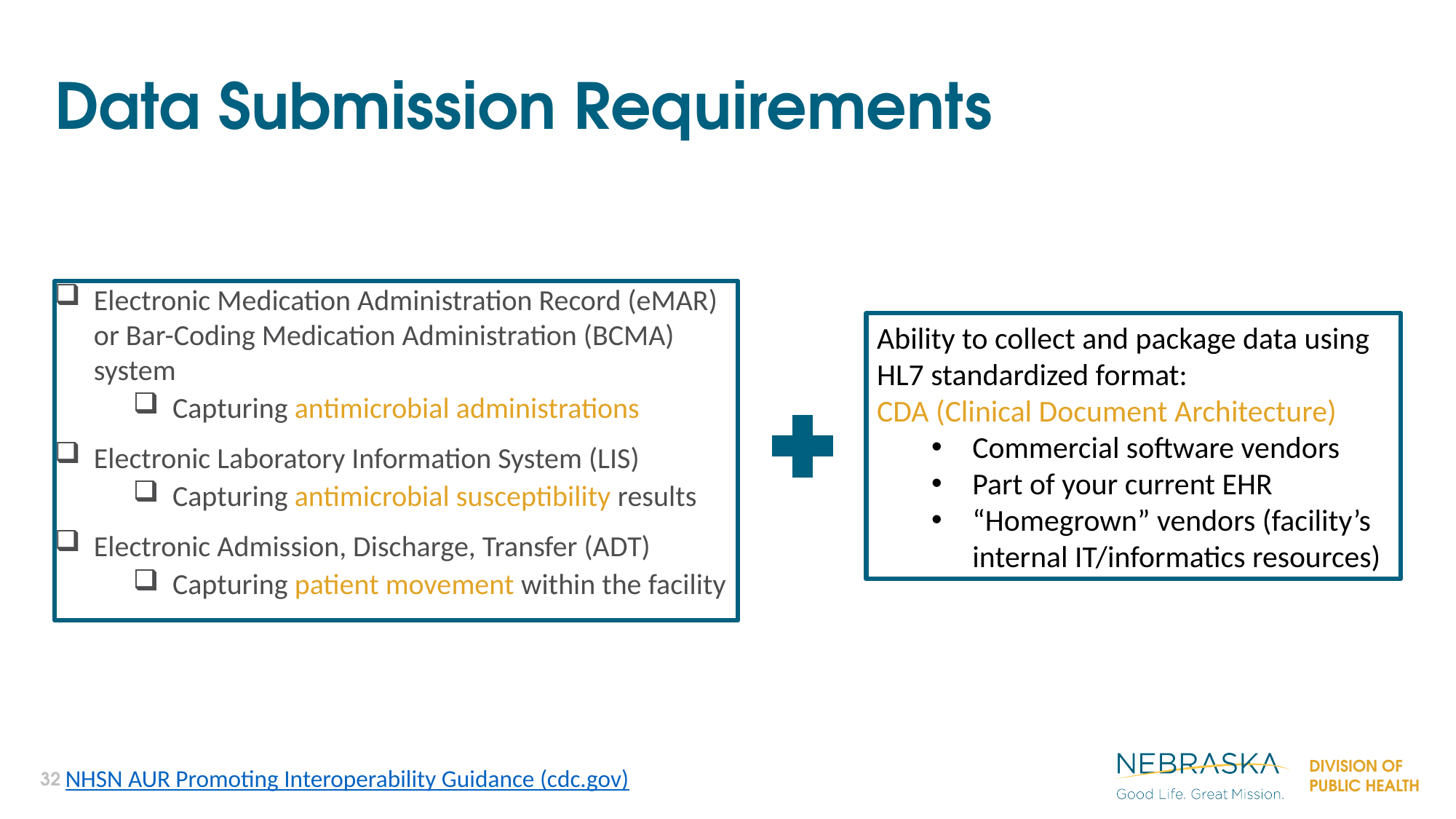

Data Submission Requirements
Electronic Medication Administration Record (eMAR) or Bar-Coding Medication Administration (BCMA) system
Capturing antimicrobial administrations
Electronic Laboratory Information System (LIS)
Capturing antimicrobial susceptibility results
Electronic Admission, Discharge, Transfer (ADT)
Capturing patient movement within the facility
Ability to collect and package data using HL7 standardized format:
CDA (Clinical Document Architecture)
Commercial software vendors
Part of your current EHR
“Homegrown” vendors (facility’s internal IT/informatics resources)

32
NHSN AUR Promoting Interoperability Guidance (cdc.gov)